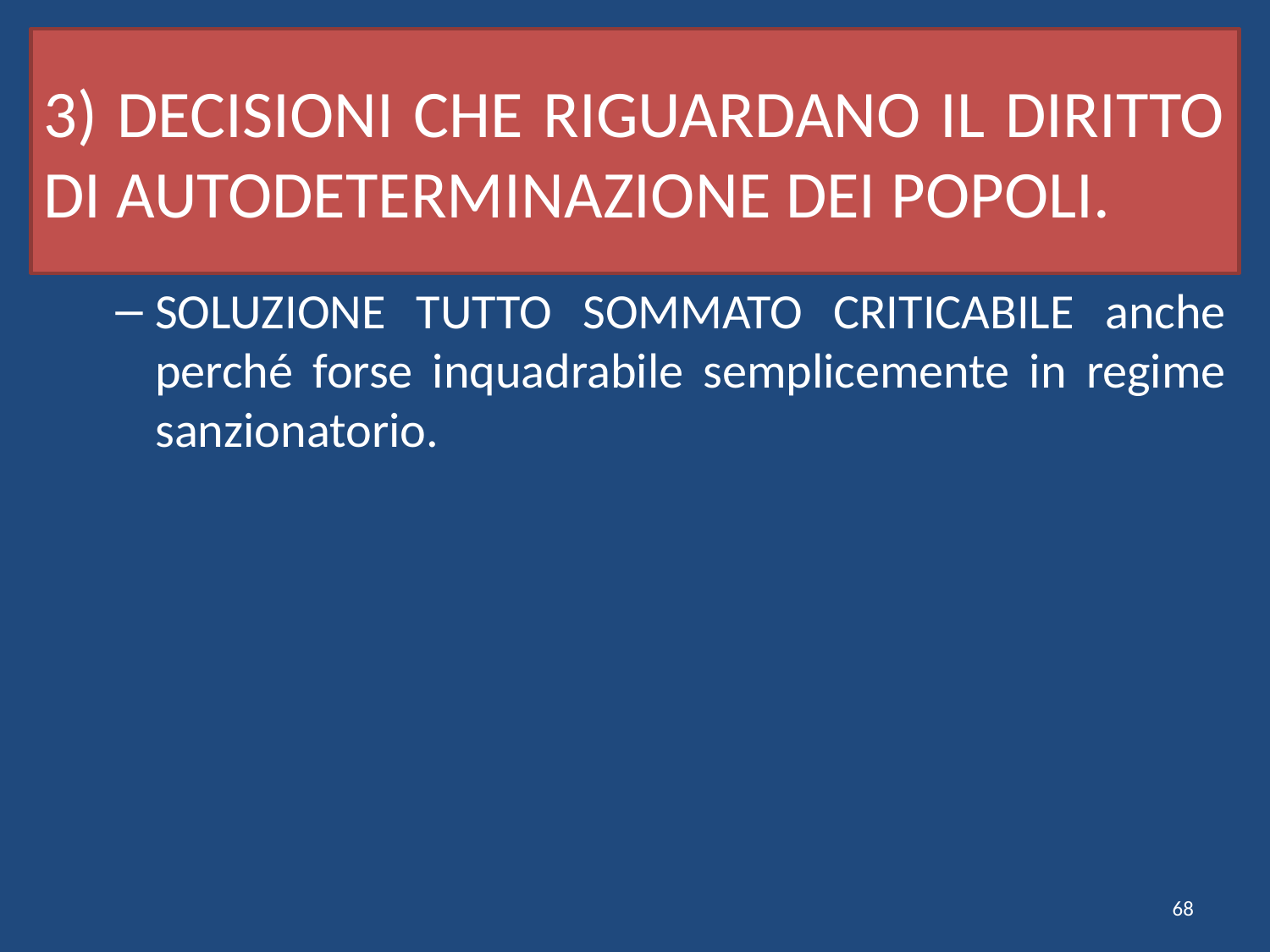

# 3) DECISIONI CHE RIGUARDANO IL DIRITTO DI AUTODETERMINAZIONE DEI POPOLI.
SOLUZIONE TUTTO SOMMATO CRITICABILE anche perché forse inquadrabile semplicemente in regime sanzionatorio.
68